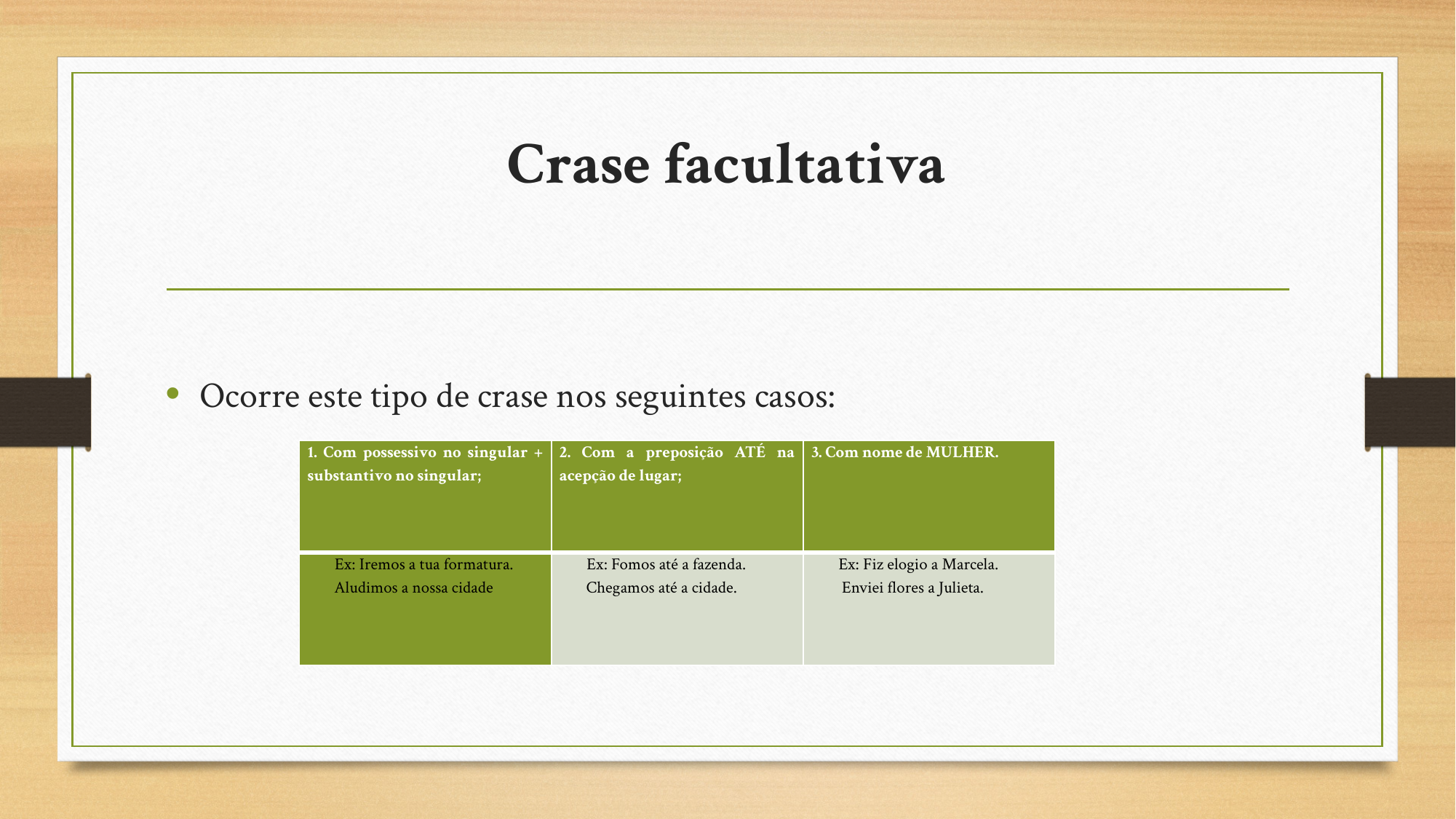

# Crase facultativa

Ocorre este tipo de crase nos seguintes casos:

| 1. Com possessivo no singular + substantivo no singular; | 2. Com a preposição ATÉ na acepção de lugar; | 3. Com nome de MULHER. |
| --- | --- | --- |
| Ex: Iremos a tua formatura. Aludimos a nossa cidade | Ex: Fomos até a fazenda. Chegamos até a cidade. | Ex: Fiz elogio a Marcela. Enviei flores a Julieta. |